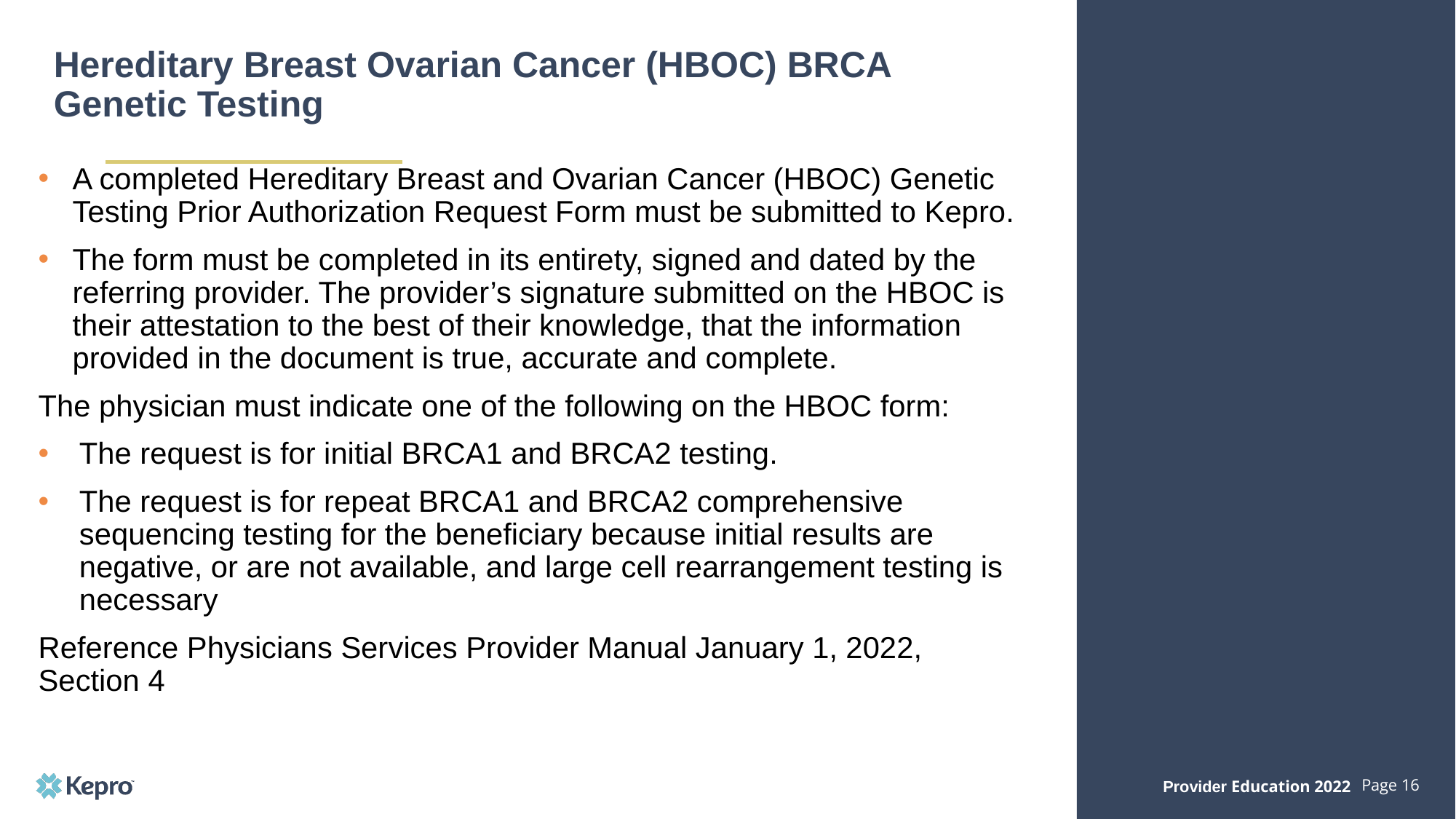

# Hereditary Breast Ovarian Cancer (HBOC) BRCA Genetic Testing
A completed Hereditary Breast and Ovarian Cancer (HBOC) Genetic Testing Prior Authorization Request Form must be submitted to Kepro.
The form must be completed in its entirety, signed and dated by the referring provider. The provider’s signature submitted on the HBOC is their attestation to the best of their knowledge, that the information provided in the document is true, accurate and complete.
The physician must indicate one of the following on the HBOC form:
The request is for initial BRCA1 and BRCA2 testing.
The request is for repeat BRCA1 and BRCA2 comprehensive sequencing testing for the beneficiary because initial results are negative, or are not available, and large cell rearrangement testing is necessary
Reference Physicians Services Provider Manual January 1, 2022, Section 4
Provider Education 2022
Page 16